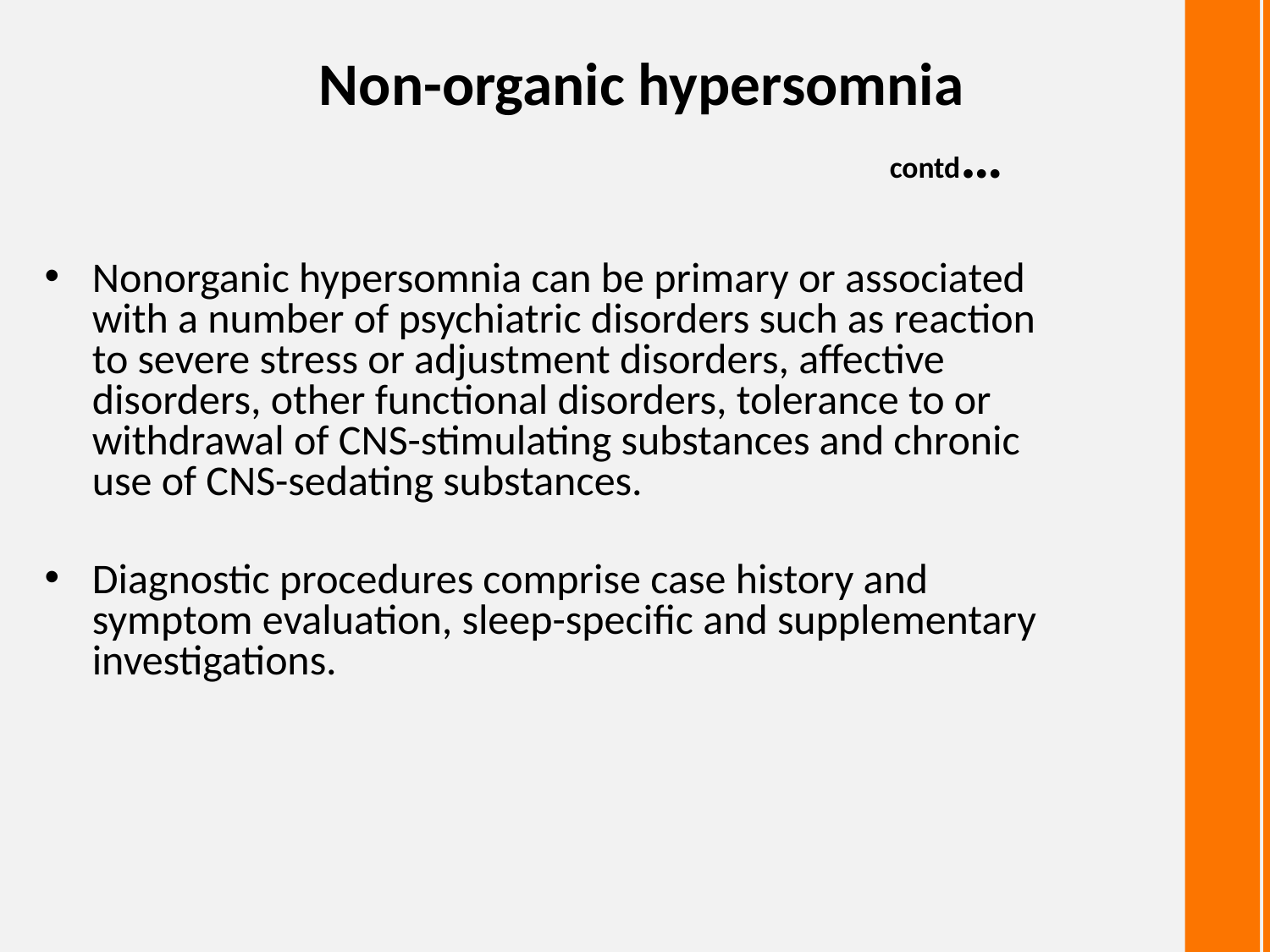

# Non-organic hypersomnia contd…
Nonorganic hypersomnia can be primary or associated with a number of psychiatric disorders such as reaction to severe stress or adjustment disorders, affective disorders, other functional disorders, tolerance to or withdrawal of CNS-stimulating substances and chronic use of CNS-sedating substances.

Diagnostic procedures comprise case history and symptom evaluation, sleep-specific and supplementary investigations.